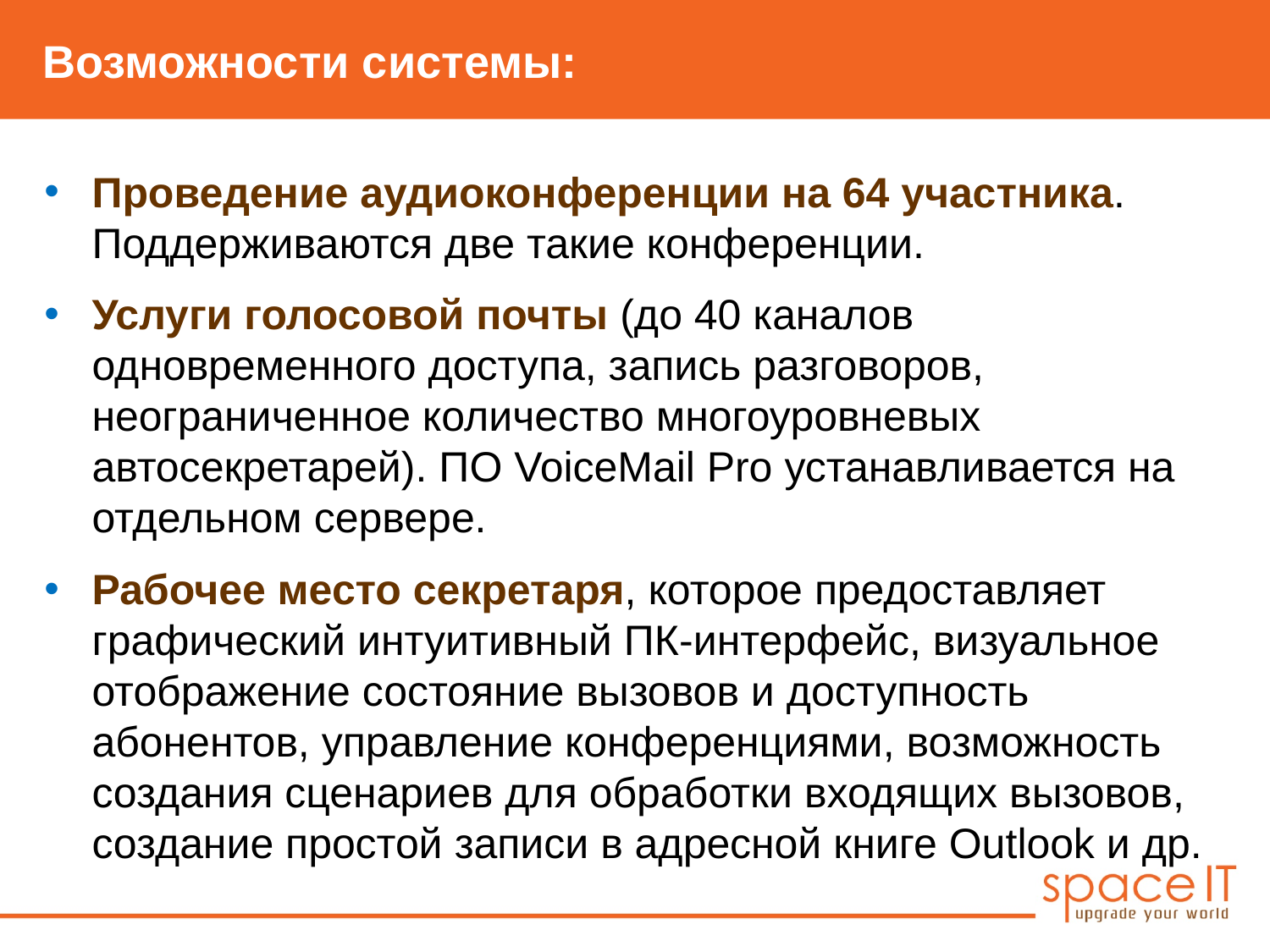

Возможности системы:
Проведение аудиоконференции на 64 участника. Поддерживаются две такие конференции.
Услуги голосовой почты (до 40 каналов одновременного доступа, запись разговоров, неограниченное количество многоуровневых автосекретарей). ПО VoiceMail Pro устанавливается на отдельном сервере.
Рабочее место секретаря, которое предоставляет графический интуитивный ПК-интерфейс, визуальное отображение состояние вызовов и доступность абонентов, управление конференциями, возможность создания сценариев для обработки входящих вызовов, создание простой записи в адресной книге Outlook и др.